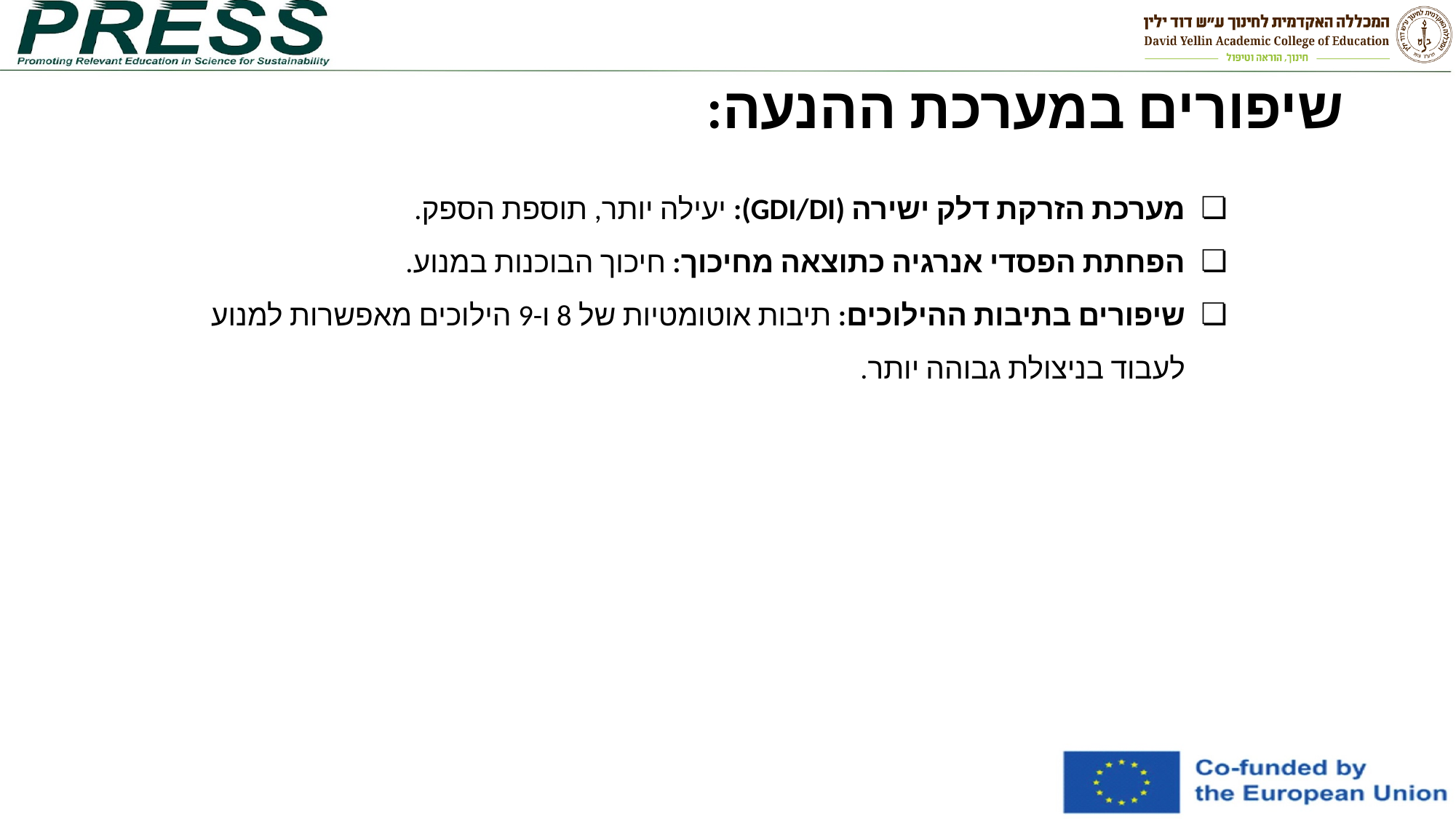

# שיפורים במערכת ההנעה:
מערכת הזרקת דלק ישירה (GDI/DI): יעילה יותר, תוספת הספק.
הפחתת הפסדי אנרגיה כתוצאה מחיכוך: חיכוך הבוכנות במנוע.
שיפורים בתיבות ההילוכים: תיבות אוטומטיות של 8 ו-9 הילוכים מאפשרות למנוע לעבוד בניצולת גבוהה יותר.